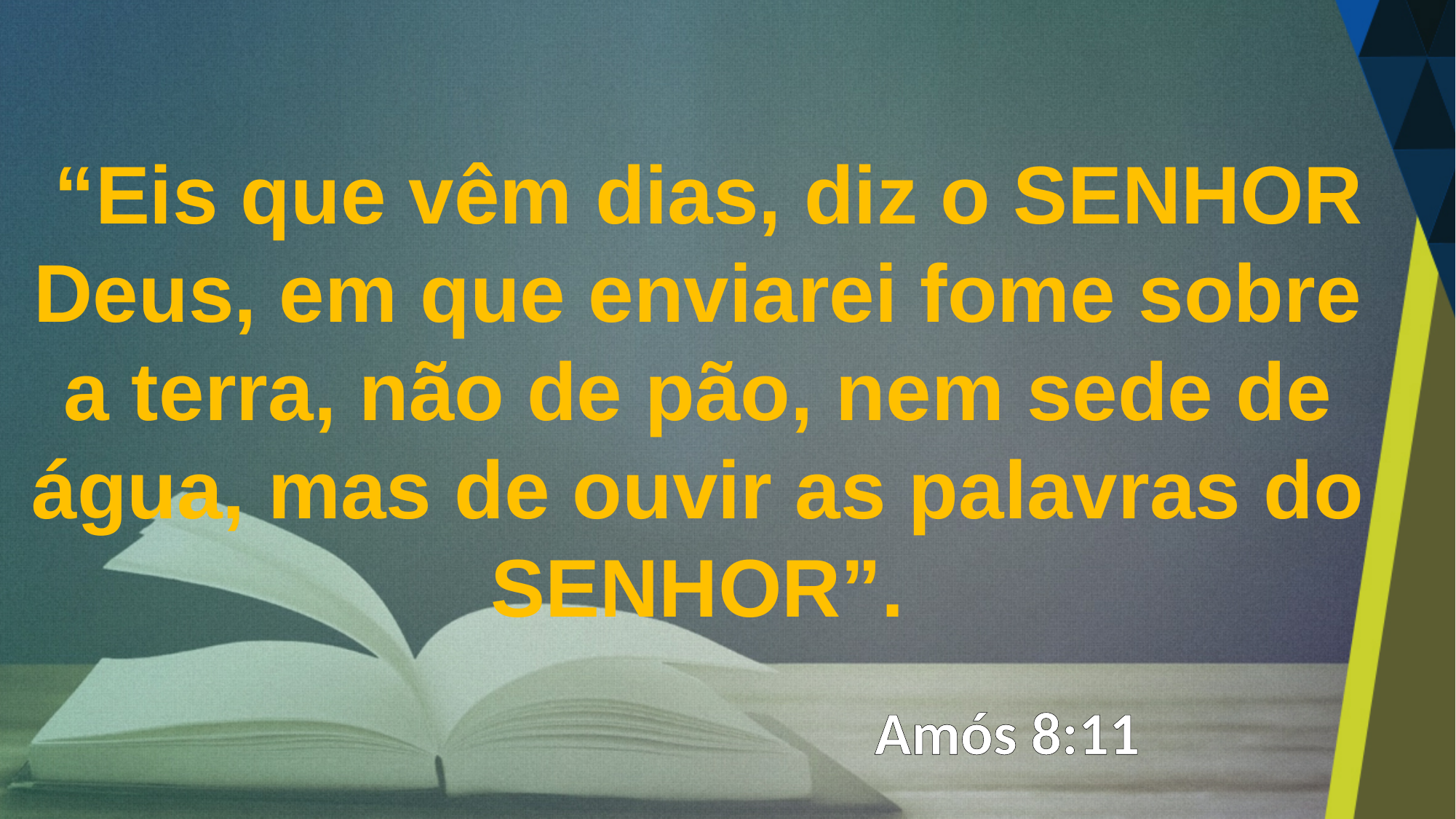

“Eis que vêm dias, diz o SENHOR Deus, em que enviarei fome sobre a terra, não de pão, nem sede de água, mas de ouvir as palavras do SENHOR”.
Amós 8:11